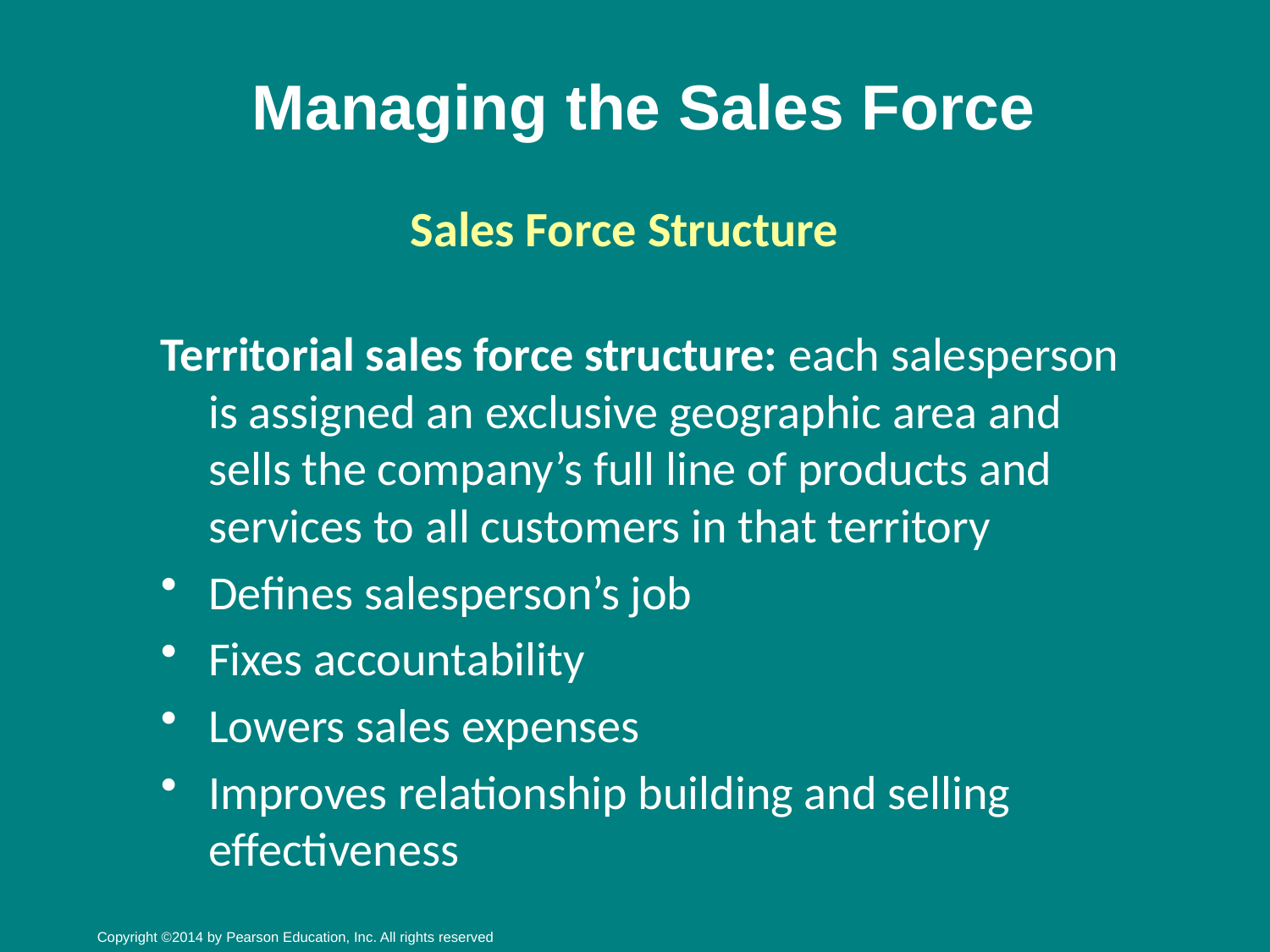

# Managing the Sales Force
Sales Force Structure

Territorial sales force structure: each salesperson is assigned an exclusive geographic area and sells the company’s full line of products and services to all customers in that territory
Defines salesperson’s job
Fixes accountability
Lowers sales expenses
Improves relationship building and selling effectiveness
Copyright ©2014 by Pearson Education, Inc. All rights reserved